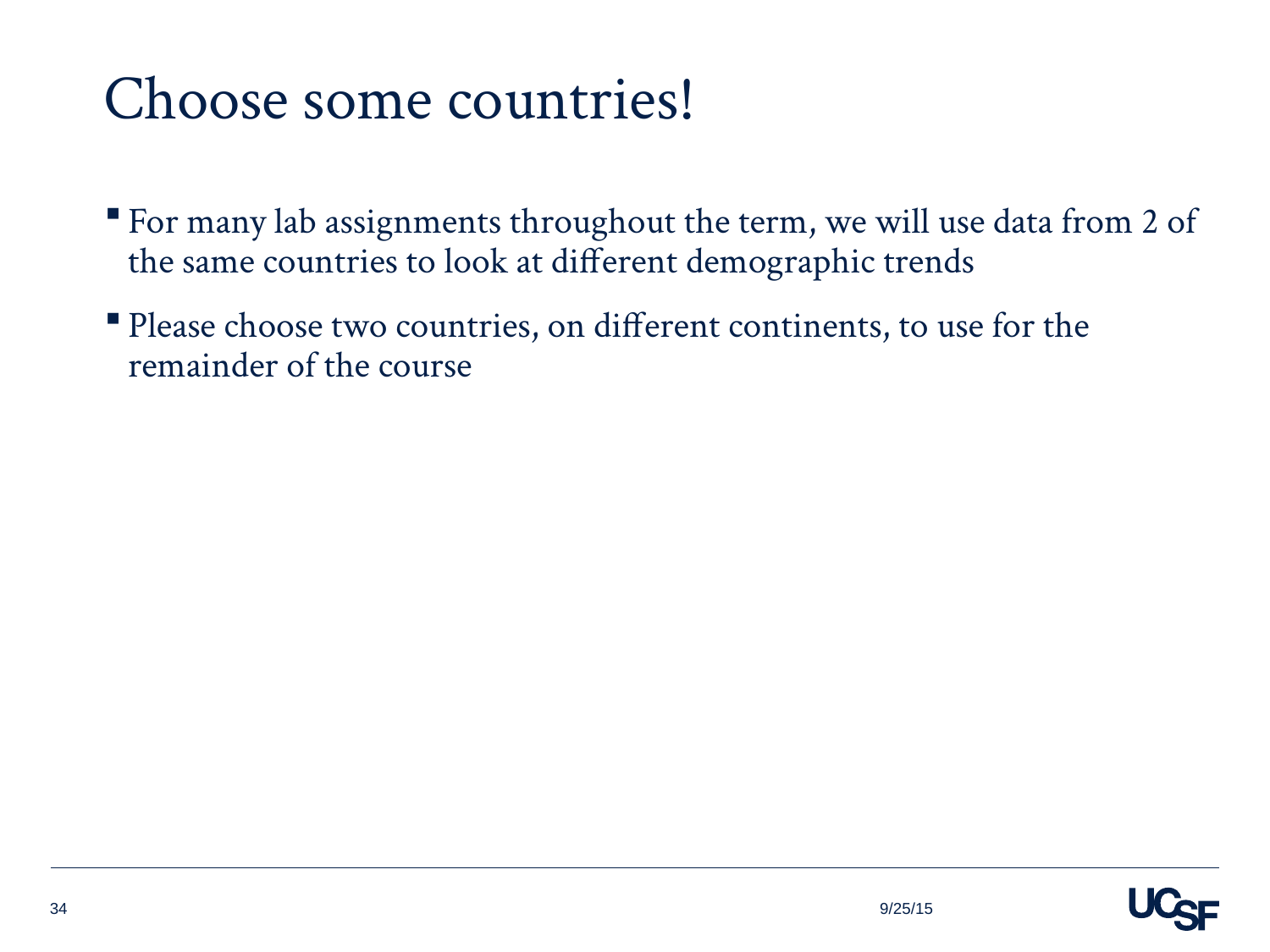

# Choose some countries!
For many lab assignments throughout the term, we will use data from 2 of the same countries to look at different demographic trends
Please choose two countries, on different continents, to use for the remainder of the course

9/25/15
34